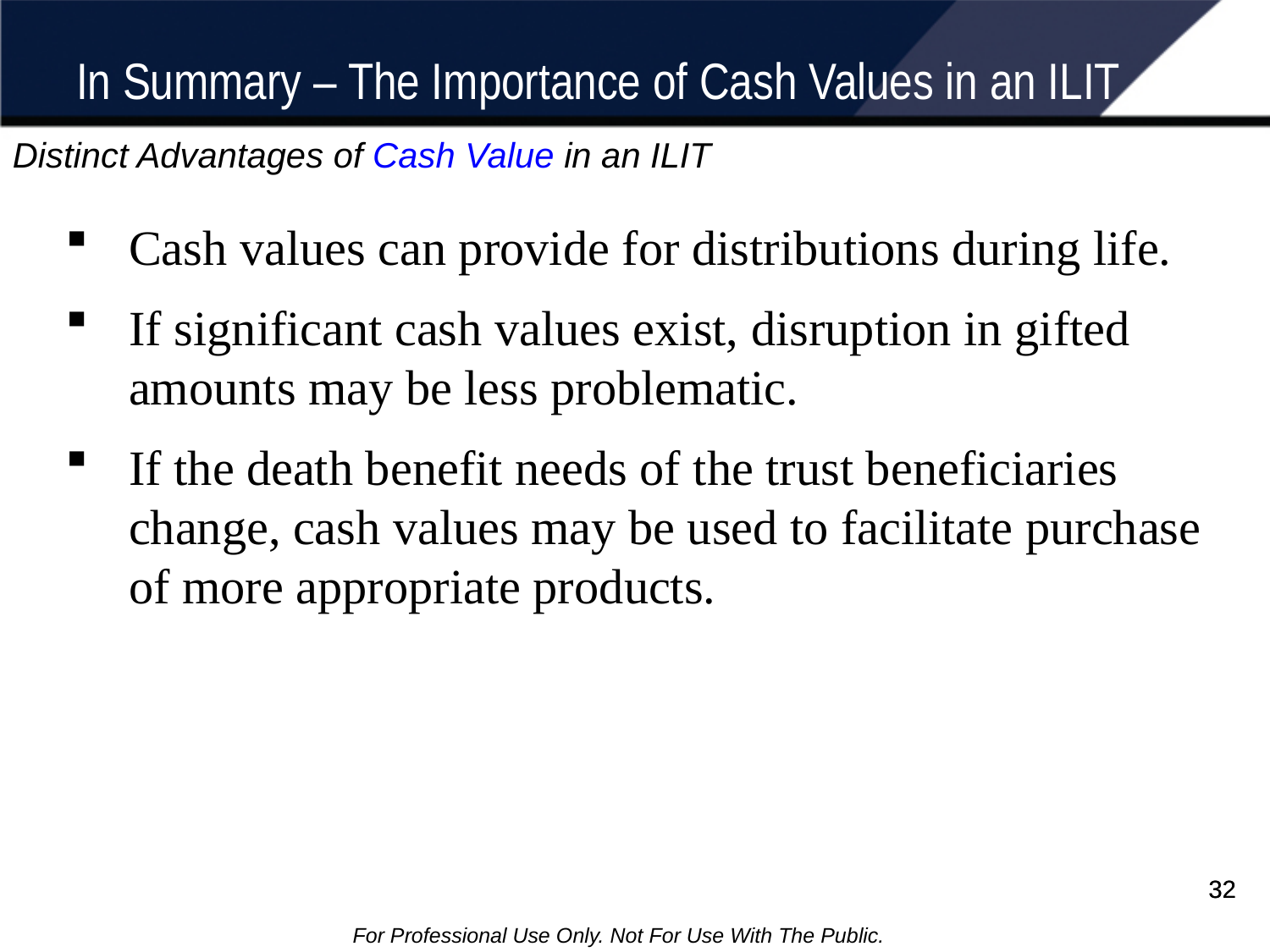

# In Summary – The Importance of Cash Values in an ILIT
Distinct Advantages of Cash Value in an ILIT
Cash values can provide for distributions during life.
If significant cash values exist, disruption in gifted amounts may be less problematic.
If the death benefit needs of the trust beneficiaries change, cash values may be used to facilitate purchase of more appropriate products.
32
32
For Professional Use Only. Not For Use With The Public.